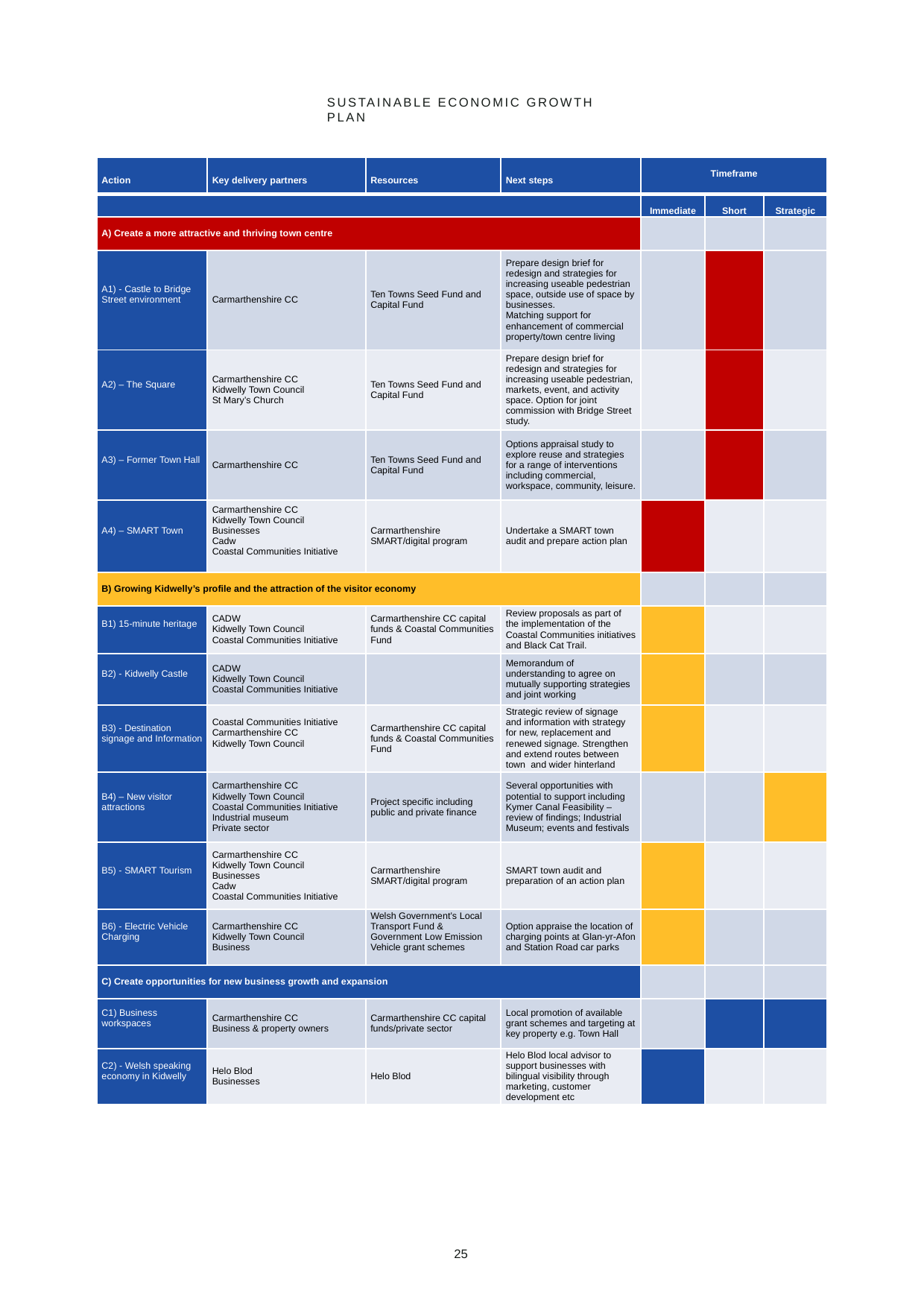

SUSTAINABLE ECONOMIC GROWTH PLAN
| Action | Key delivery partners | Resources | Next steps | Timeframe |  |  |
| --- | --- | --- | --- | --- | --- | --- |
|  |  |  |  | Immediate | Short | Strategic |
| A) Create a more attractive and thriving town centre |  |  |  |  |  |  |
| A1) - Castle to Bridge Street environment | Carmarthenshire CC | Ten Towns Seed Fund and Capital Fund | Prepare design brief for redesign and strategies for increasing useable pedestrian space, outside use of space by businesses. Matching support for enhancement of commercial property/town centre living |  |  |  |
| A2) – The Square | Carmarthenshire CC Kidwelly Town Council St Mary’s Church | Ten Towns Seed Fund and Capital Fund | Prepare design brief for redesign and strategies for increasing useable pedestrian, markets, event, and activity space. Option for joint commission with Bridge Street study. |  |  |  |
| A3) – Former Town Hall | Carmarthenshire CC | Ten Towns Seed Fund and Capital Fund | Options appraisal study to explore reuse and strategies for a range of interventions including commercial, workspace, community, leisure. |  |  |  |
| A4) – SMART Town | Carmarthenshire CC Kidwelly Town Council Businesses Cadw Coastal Communities Initiative | Carmarthenshire SMART/digital program | Undertake a SMART town audit and prepare action plan |  |  |  |
| B) Growing Kidwelly’s profile and the attraction of the visitor economy |  |  |  |  |  |  |
| B1) 15-minute heritage | CADW Kidwelly Town Council Coastal Communities Initiative | Carmarthenshire CC capital funds & Coastal Communities Fund | Review proposals as part of the implementation of the Coastal Communities initiatives and Black Cat Trail. |  |  |  |
| B2) - Kidwelly Castle | CADW Kidwelly Town Council Coastal Communities Initiative |  | Memorandum of understanding to agree on mutually supporting strategies and joint working |  |  |  |
| B3) - Destination signage and Information | Coastal Communities Initiative Carmarthenshire CC Kidwelly Town Council | Carmarthenshire CC capital funds & Coastal Communities Fund | Strategic review of signage and information with strategy for new, replacement and renewed signage. Strengthen and extend routes between town and wider hinterland |  |  |  |
| B4) – New visitor attractions | Carmarthenshire CC Kidwelly Town Council Coastal Communities Initiative Industrial museum Private sector | Project specific including public and private finance | Several opportunities with potential to support including Kymer Canal Feasibility – review of findings; Industrial Museum; events and festivals |  |  |  |
| B5) - SMART Tourism | Carmarthenshire CC Kidwelly Town Council Businesses Cadw Coastal Communities Initiative | Carmarthenshire SMART/digital program | SMART town audit and preparation of an action plan |  |  |  |
| B6) - Electric Vehicle Charging | Carmarthenshire CC Kidwelly Town Council Business | Welsh Government’s Local Transport Fund & Government Low Emission Vehicle grant schemes | Option appraise the location of charging points at Glan-yr-Afon and Station Road car parks |  |  |  |
| C) Create opportunities for new business growth and expansion |  |  |  |  |  |  |
| C1) Business workspaces | Carmarthenshire CC Business & property owners | Carmarthenshire CC capital funds/private sector | Local promotion of available grant schemes and targeting at key property e.g. Town Hall |  |  |  |
| C2) - Welsh speaking economy in Kidwelly | Helo Blod Businesses | Helo Blod | Helo Blod local advisor to support businesses with bilingual visibility through marketing, customer development etc |  |  |  |

25